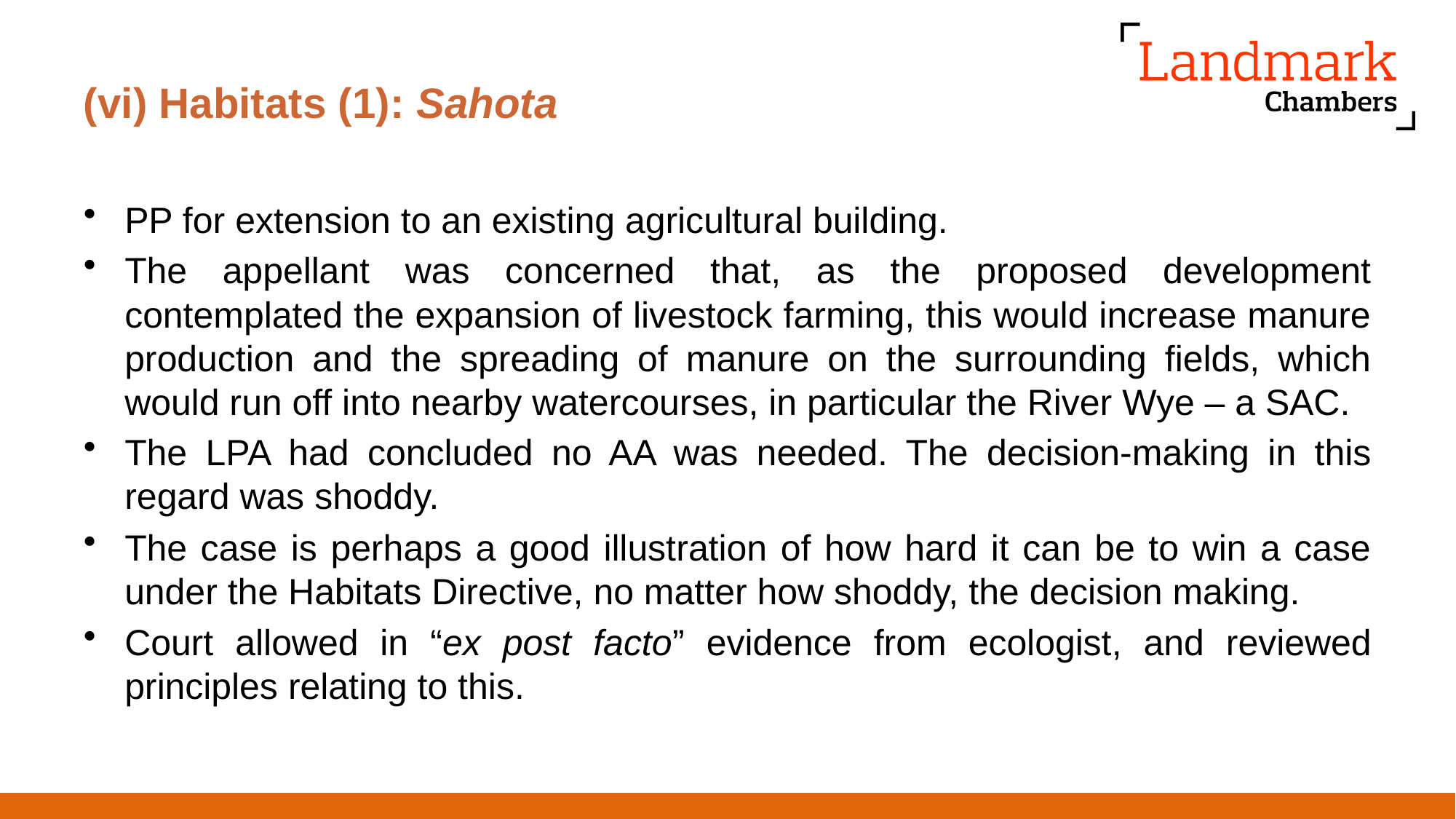

# (vi) Habitats (1): Sahota
PP for extension to an existing agricultural building.
The appellant was concerned that, as the proposed development contemplated the expansion of livestock farming, this would increase manure production and the spreading of manure on the surrounding fields, which would run off into nearby watercourses, in particular the River Wye – a SAC.
The LPA had concluded no AA was needed. The decision-making in this regard was shoddy.
The case is perhaps a good illustration of how hard it can be to win a case under the Habitats Directive, no matter how shoddy, the decision making.
Court allowed in “ex post facto” evidence from ecologist, and reviewed principles relating to this.